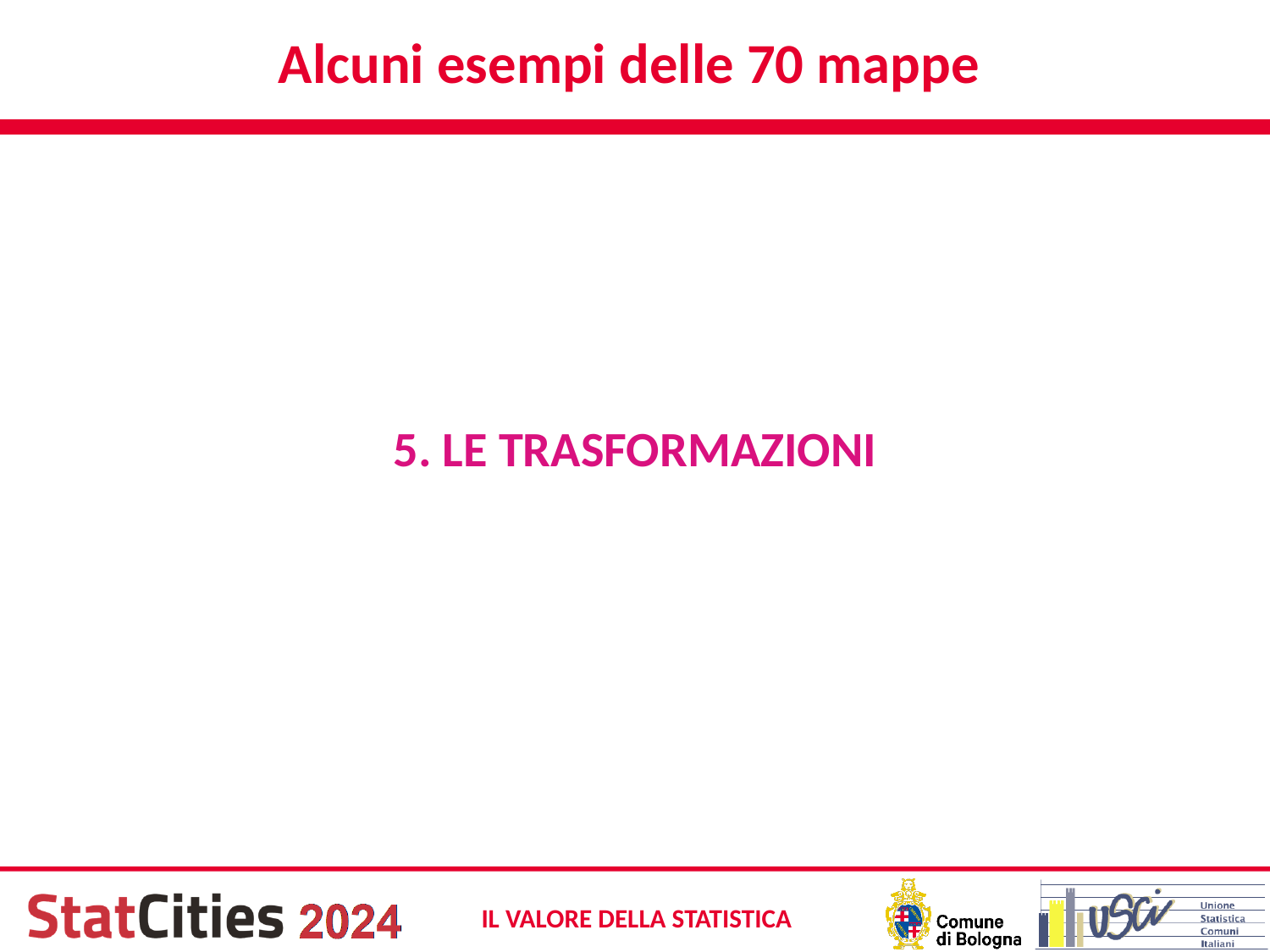

# Alcuni esempi delle 70 mappe
5. LE TRASFORMAZIONI